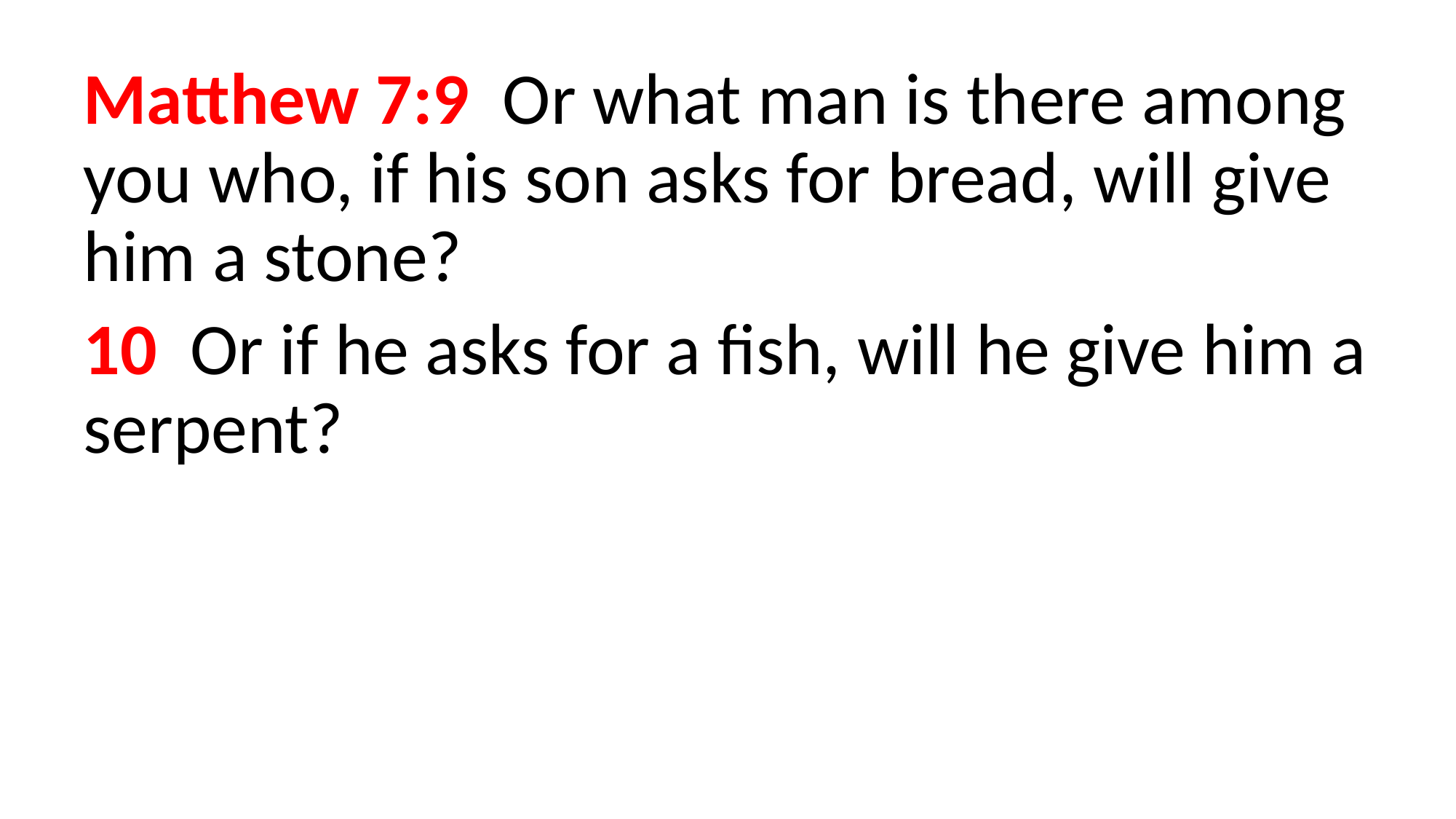

Matthew 7:9  Or what man is there among you who, if his son asks for bread, will give him a stone?
10  Or if he asks for a fish, will he give him a serpent?